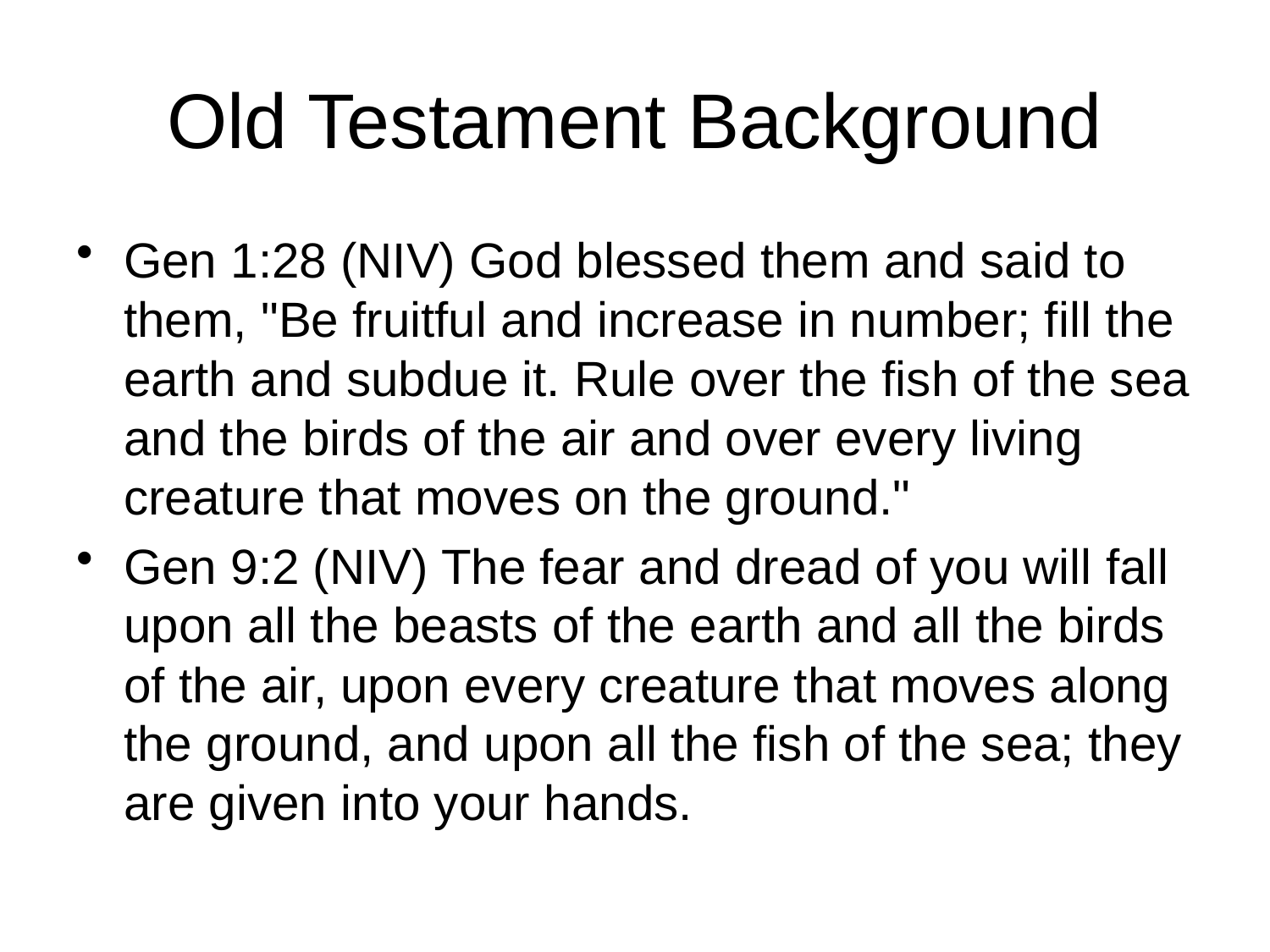

# Old Testament Background
Gen 1:28 (NIV) God blessed them and said to them, "Be fruitful and increase in number; fill the earth and subdue it. Rule over the fish of the sea and the birds of the air and over every living creature that moves on the ground."
Gen 9:2 (NIV) The fear and dread of you will fall upon all the beasts of the earth and all the birds of the air, upon every creature that moves along the ground, and upon all the fish of the sea; they are given into your hands.